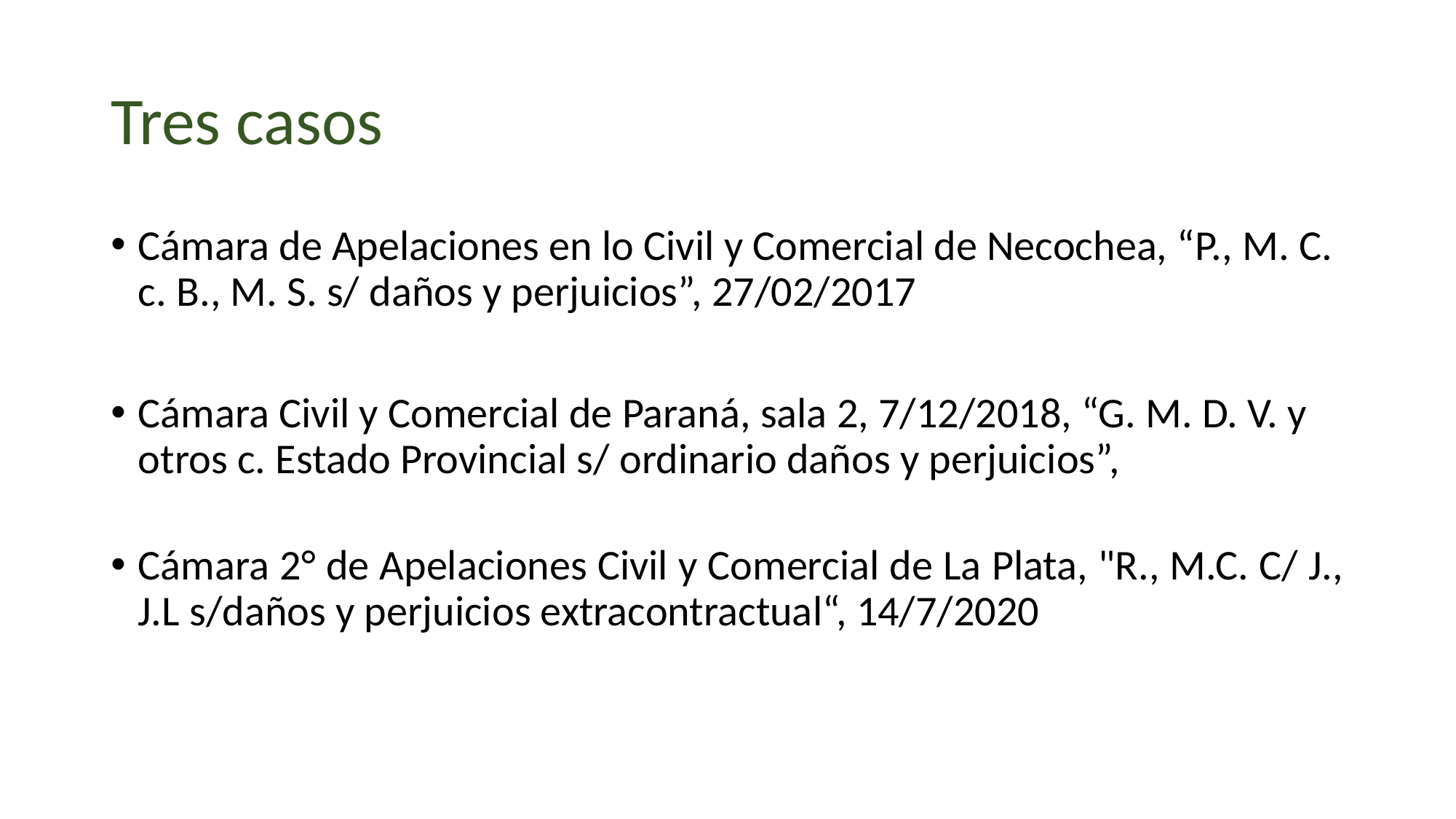

# Tres casos
Cámara de Apelaciones en lo Civil y Comercial de Necochea, “P., M. C. c. B., M. S. s/ daños y perjuicios”, 27/02/2017

Cámara Civil y Comercial de Paraná, sala 2, 7/12/2018, “G. M. D. V. y otros c. Estado Provincial s/ ordinario daños y perjuicios”,
Cámara 2° de Apelaciones Civil y Comercial de La Plata, "R., M.C. C/ J., J.L s/daños y perjuicios extracontractual“, 14/7/2020